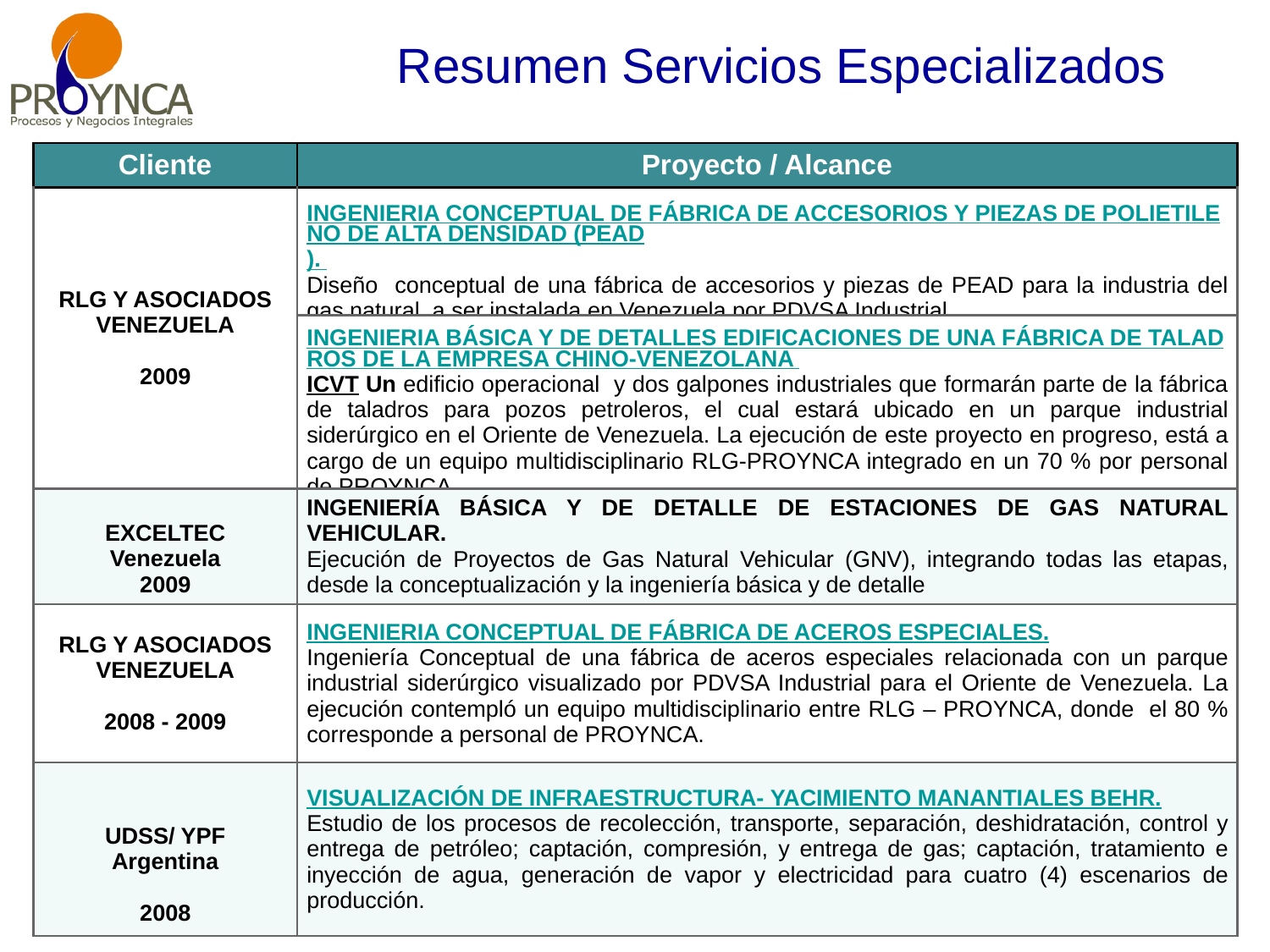

Resumen Servicios Especializados
| Cliente | Proyecto / Alcance |
| --- | --- |
| RLG Y ASOCIADOS VENEZUELA 2009 | INGENIERIA CONCEPTUAL DE FÁBRICA DE ACCESORIOS Y PIEZAS DE POLIETILENO DE ALTA DENSIDAD (PEAD). Diseño conceptual de una fábrica de accesorios y piezas de PEAD para la industria del gas natural, a ser instalada en Venezuela por PDVSA Industrial. |
|  | INGENIERIA BÁSICA Y DE DETALLES EDIFICACIONES DE UNA FÁBRICA DE TALADROS DE LA EMPRESA CHINO-VENEZOLANA ICVT Un edificio operacional y dos galpones industriales que formarán parte de la fábrica de taladros para pozos petroleros, el cual estará ubicado en un parque industrial siderúrgico en el Oriente de Venezuela. La ejecución de este proyecto en progreso, está a cargo de un equipo multidisciplinario RLG-PROYNCA integrado en un 70 % por personal de PROYNCA. |
| EXCELTEC Venezuela 2009 | INGENIERÍA BÁSICA Y DE DETALLE DE ESTACIONES DE GAS NATURAL VEHICULAR. Ejecución de Proyectos de Gas Natural Vehicular (GNV), integrando todas las etapas, desde la conceptualización y la ingeniería básica y de detalle |
| RLG Y ASOCIADOS VENEZUELA 2008 - 2009 | INGENIERIA CONCEPTUAL DE FÁBRICA DE ACEROS ESPECIALES. Ingeniería Conceptual de una fábrica de aceros especiales relacionada con un parque industrial siderúrgico visualizado por PDVSA Industrial para el Oriente de Venezuela. La ejecución contempló un equipo multidisciplinario entre RLG – PROYNCA, donde el 80 % corresponde a personal de PROYNCA. |
| UDSS/ YPF Argentina 2008 | VISUALIZACIÓN DE INFRAESTRUCTURA- YACIMIENTO MANANTIALES BEHR. Estudio de los procesos de recolección, transporte, separación, deshidratación, control y entrega de petróleo; captación, compresión, y entrega de gas; captación, tratamiento e inyección de agua, generación de vapor y electricidad para cuatro (4) escenarios de producción. |